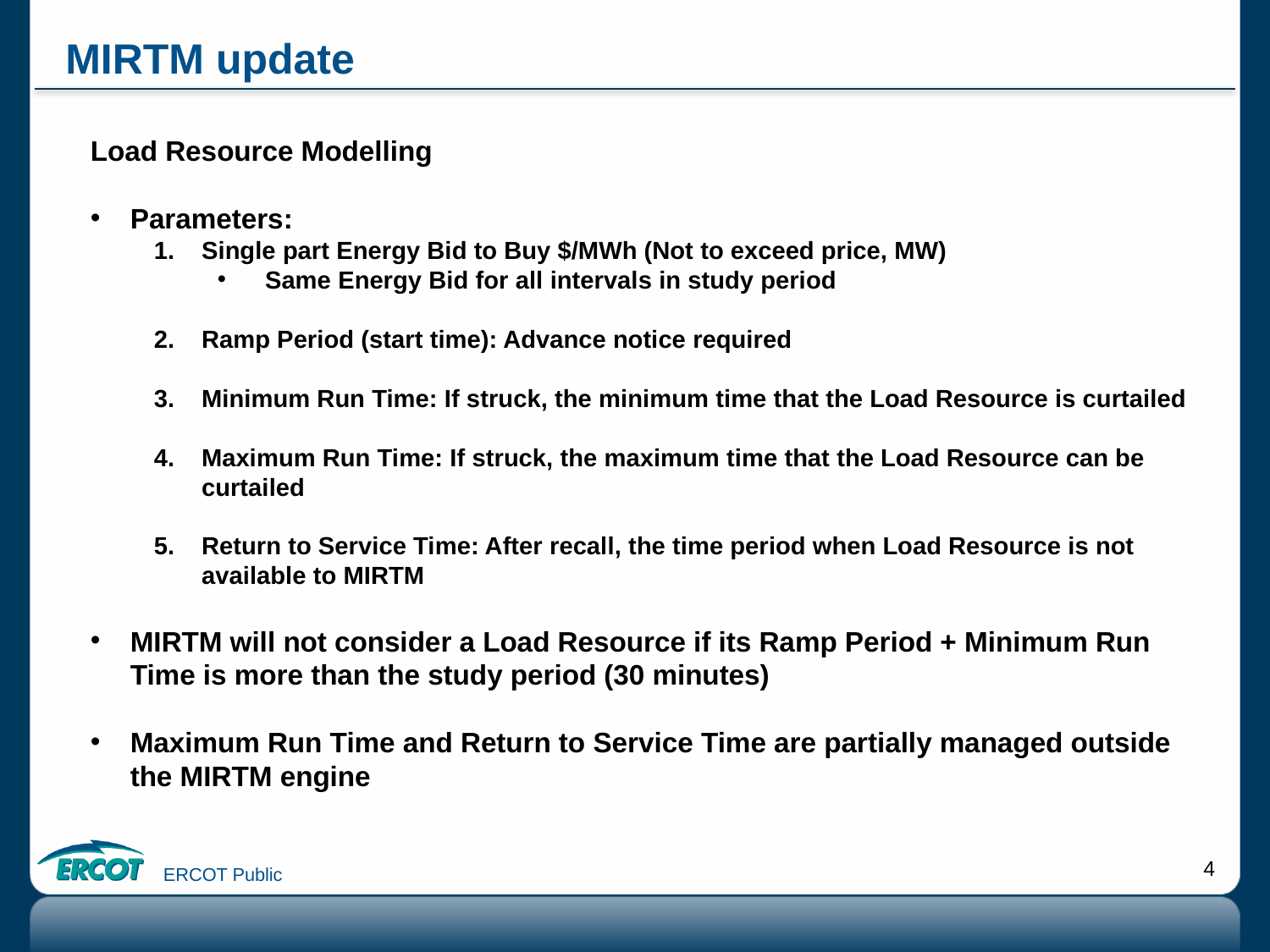

# MIRTM update
Load Resource Modelling

Parameters:
Single part Energy Bid to Buy $/MWh (Not to exceed price, MW)
Same Energy Bid for all intervals in study period

Ramp Period (start time): Advance notice required

Minimum Run Time: If struck, the minimum time that the Load Resource is curtailed

Maximum Run Time: If struck, the maximum time that the Load Resource can be curtailed

Return to Service Time: After recall, the time period when Load Resource is not available to MIRTM

MIRTM will not consider a Load Resource if its Ramp Period + Minimum Run Time is more than the study period (30 minutes)

Maximum Run Time and Return to Service Time are partially managed outside the MIRTM engine